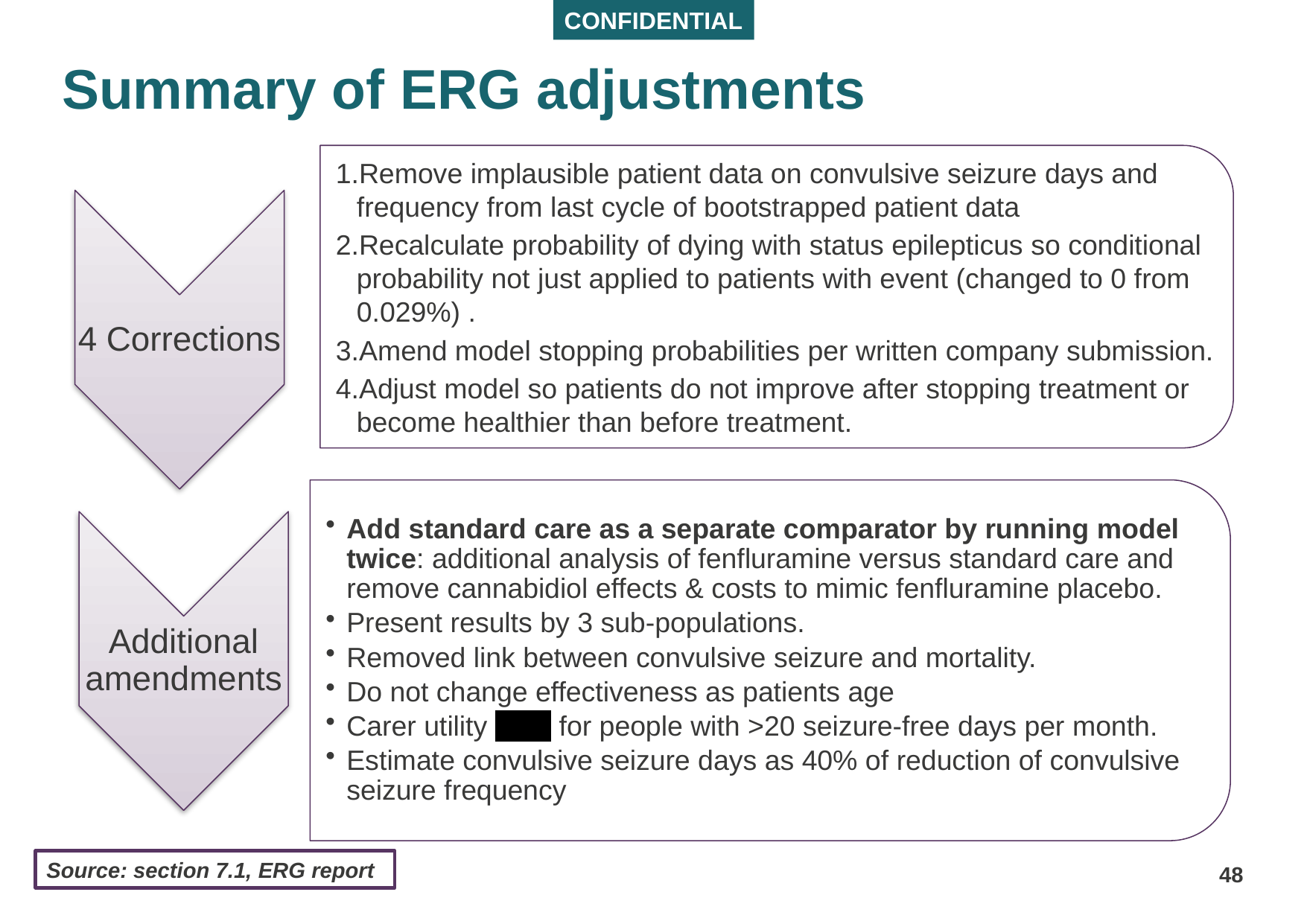

# Summary of ERG adjustments
4 Corrections
Remove implausible patient data on convulsive seizure days and frequency from last cycle of bootstrapped patient data
Recalculate probability of dying with status epilepticus so conditional probability not just applied to patients with event (changed to 0 from 0.029%) .
Amend model stopping probabilities per written company submission.
Adjust model so patients do not improve after stopping treatment or become healthier than before treatment.
Additional amendments
Add standard care as a separate comparator by running model twice: additional analysis of fenfluramine versus standard care and remove cannabidiol effects & costs to mimic fenfluramine placebo.
Present results by 3 sub-populations.
Removed link between convulsive seizure and mortality.
Do not change effectiveness as patients age
Carer utility XXX for people with >20 seizure-free days per month.
Estimate convulsive seizure days as 40% of reduction of convulsive seizure frequency
48
Source: section 7.1, ERG report